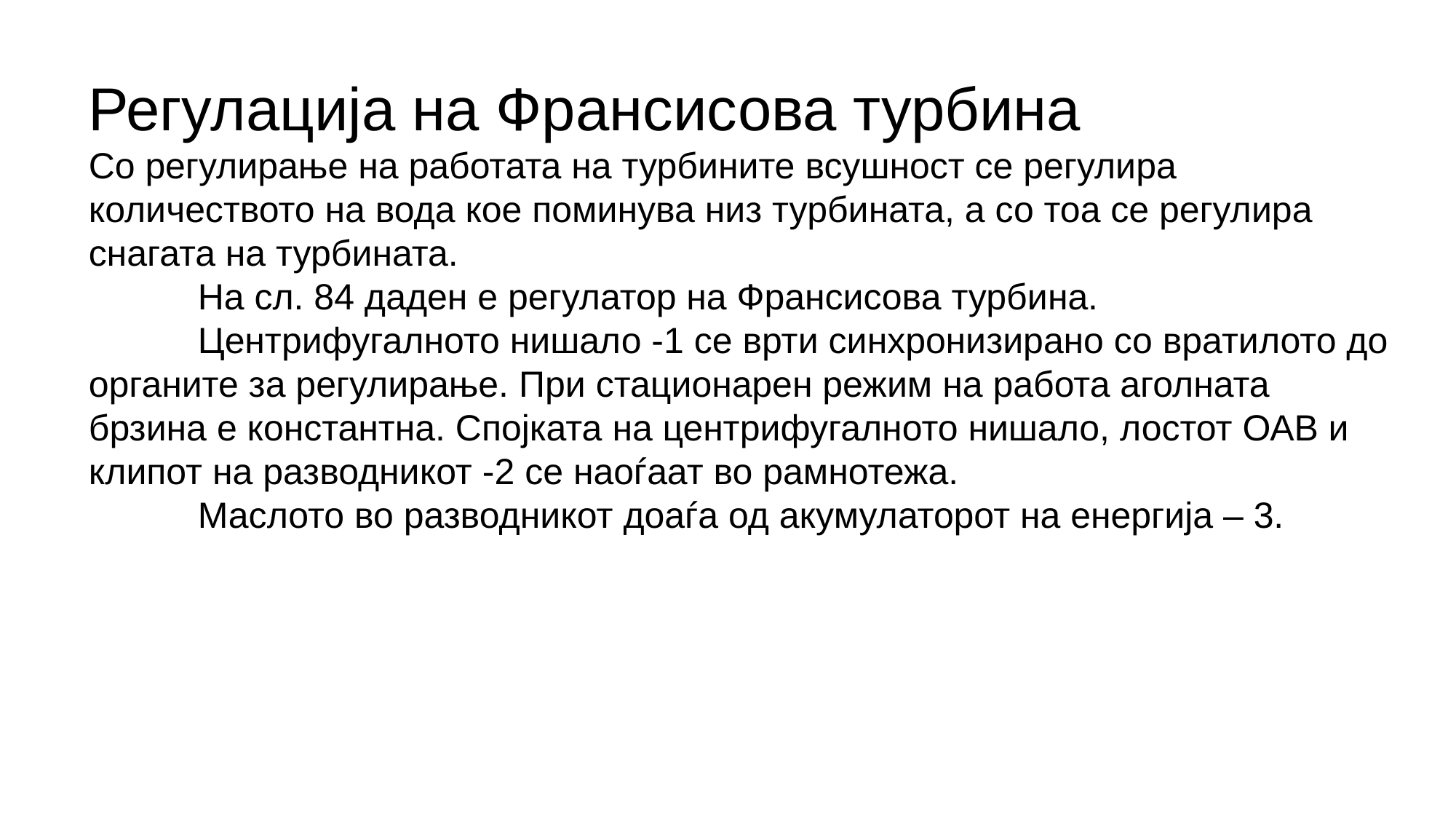

Регулација на Франсисова турбина
Со регулирање на работата на турбините всушност се регулира количеството на вода кое поминува низ турбината, а со тоа се регулира снагата на турбината.
	На сл. 84 даден е регулатор на Франсисова турбина.
	Центрифугалното нишало -1 се врти синхронизирано со вратилото до органите за регулирање. При стационарен режим на работа аголната брзина е константна. Спојката на центрифугалното нишало, лостот ОАВ и клипот на разводникот -2 се наоѓаат во рамнотежа.
	Маслото во разводникот доаѓа од акумулаторот на енергија – 3.